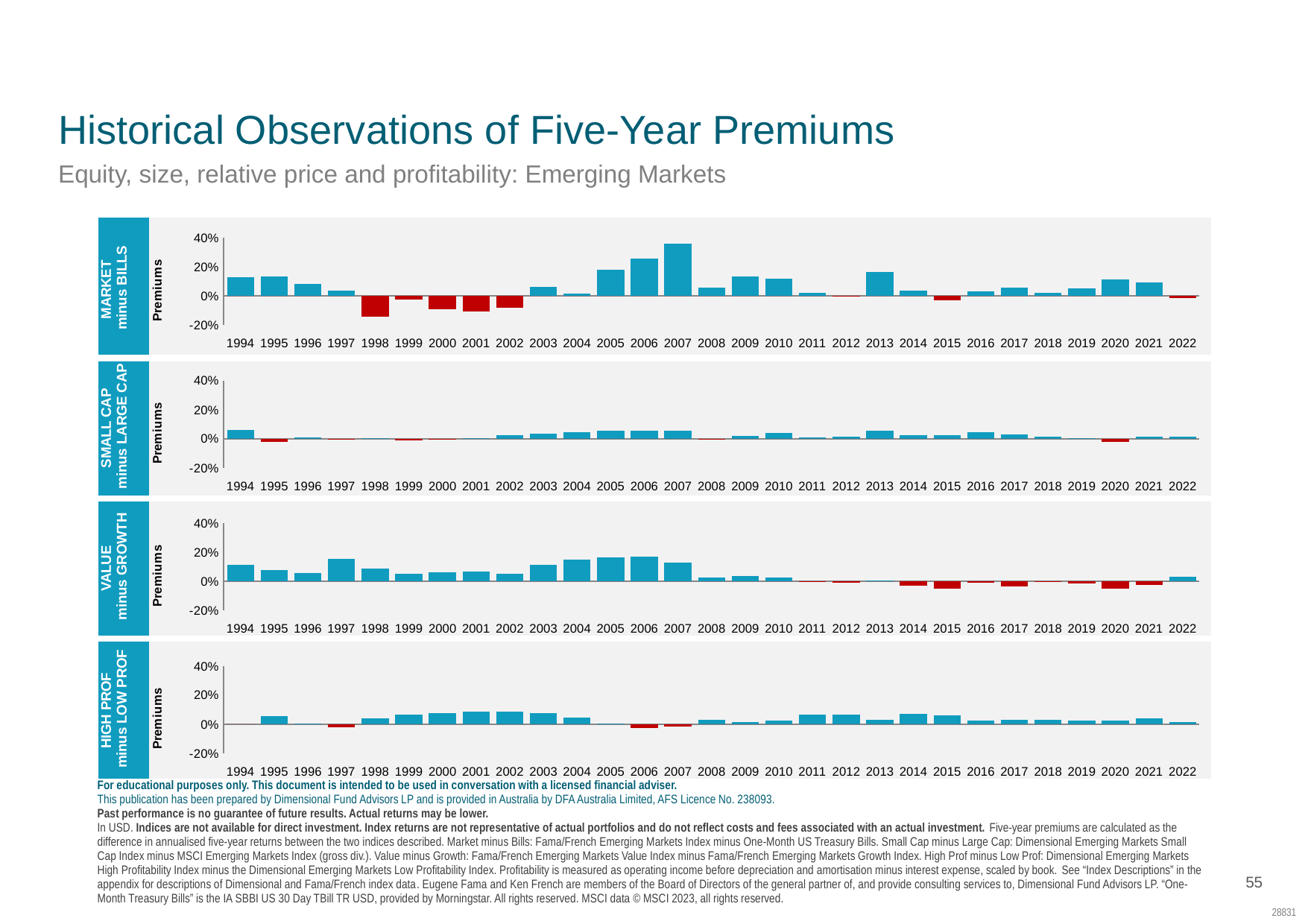

SC: EC01
MID 238
Performance of Premiums in the Equity Markets
# Historical Observations of Five-Year Premiums
Equity, size, relative price and profitability: Emerging Markets
| Market minus Bills |  |
| --- | --- |
| Small Cap minus LARGE CAP |  |
| Value minus Growth |  |
| High Prof minus LOW PROF |  |

### Chart

| Category | EM Market 5yr | Negative |
|---|---|---|
| 1994 | 0.130386757833185 | 0.0 |
| 1995 | 0.135464425335322 | 0.0 |
| 1996 | 0.0838723506133874 | 0.0 |
| 1997 | 0.0347482328736524 | 0.0 |
| 1998 | -0.141384525787812 | -0.141384525787812 |
| 1999 | -0.0232406924534374 | -0.0232406924534374 |
| 2000 | -0.0900535748397937 | -0.0900535748397937 |
| 2001 | -0.108671748231802 | -0.108671748231802 |
| 2002 | -0.0819485629805669 | -0.0819485629805669 |
| 2003 | 0.0636949603292087 | 0.0 |
| 2004 | 0.0189982148251315 | 0.0 |
| 2005 | 0.180366097746182 | 0.0 |
| 2006 | 0.25603313387608 | 0.0 |
| 2007 | 0.357889755786043 | 0.0 |
| 2008 | 0.0579725402540079 | 0.0 |
| 2009 | 0.136911892440975 | 0.0 |
| 2010 | 0.118909329582087 | 0.0 |
| 2011 | 0.020390003937609 | 0.0 |
| 2012 | -0.00367445852850357 | -0.00367445852850357 |
| 2013 | 0.166455001208526 | 0.0 |
| 2014 | 0.035047944475654 | 0.0 |
| 2015 | -0.0295269634101264 | -0.0295269634101264 |
| 2016 | 0.0316328040112683 | 0.0 |
| 2017 | 0.0569984053330643 | 0.0 |
| 2018 | 0.0220466002861444 | 0.0 |
| 2019 | 0.0503202456821221 | 0.0 |
| 2020 | 0.111654240581649 | 0.0 |
| 2021 | 0.0949596614098434 | 0.0 |
| 2022 | -0.0119819973225928 | -0.0119819973225928 |

### Chart

| Category | EM Size 5yr | Negative |
|---|---|---|
| 1994 | 0.0602967136088086 | 0.0 |
| 1995 | -0.0238117255013734 | -0.0238117255013734 |
| 1996 | 0.00714610613108513 | 0.0 |
| 1997 | -0.0080755216002264 | -0.0080755216002264 |
| 1998 | 0.00417306611957957 | 0.0 |
| 1999 | -0.0104917018776853 | -0.0104917018776853 |
| 2000 | -0.00139796023362337 | -0.00139796023362337 |
| 2001 | 0.00497743451109889 | 0.0 |
| 2002 | 0.0250997921448866 | 0.0 |
| 2003 | 0.0339455026520141 | 0.0 |
| 2004 | 0.0439576661297629 | 0.0 |
| 2005 | 0.0545249890062747 | 0.0 |
| 2006 | 0.0550534602686539 | 0.0 |
| 2007 | 0.0539501162768277 | 0.0 |
| 2008 | -0.00504423769119877 | -0.00504423769119877 |
| 2009 | 0.0187133266748205 | 0.0 |
| 2010 | 0.0387564381251768 | 0.0 |
| 2011 | 0.0104238275871353 | 0.0 |
| 2012 | 0.0153805120689603 | 0.0 |
| 2013 | 0.0561823049276604 | 0.0 |
| 2014 | 0.0232501835675332 | 0.0 |
| 2015 | 0.0259770057593884 | 0.0 |
| 2016 | 0.046268012580847 | 0.0 |
| 2017 | 0.0314265462656396 | 0.0 |
| 2018 | 0.0165141472880763 | 0.0 |
| 2019 | 0.00306038194279767 | 0.0 |
| 2020 | -0.0230311112351833 | -0.0230311112351833 |
| 2021 | 0.0125703682416298 | 0.0 |
| 2022 | 0.0166731561123674 | 0.0 |

### Chart

| Category | EM Price 5yr | Negative |
|---|---|---|
| 1994 | 0.115621760310495 | 0.0 |
| 1995 | 0.0773684821435843 | 0.0 |
| 1996 | 0.0596117469752677 | 0.0 |
| 1997 | 0.153785671914024 | 0.0 |
| 1998 | 0.0872189626356102 | 0.0 |
| 1999 | 0.0511565551554929 | 0.0 |
| 2000 | 0.0619543736160947 | 0.0 |
| 2001 | 0.0680234807767692 | 0.0 |
| 2002 | 0.0544909692238824 | 0.0 |
| 2003 | 0.112456669630115 | 0.0 |
| 2004 | 0.15071479269435 | 0.0 |
| 2005 | 0.165817878485473 | 0.0 |
| 2006 | 0.170286941728249 | 0.0 |
| 2007 | 0.127195218676263 | 0.0 |
| 2008 | 0.0282543941390929 | 0.0 |
| 2009 | 0.0376407395123664 | 0.0 |
| 2010 | 0.0268204604097777 | 0.0 |
| 2011 | -0.000549018199639484 | -0.000549018199639484 |
| 2012 | -0.00688808790096418 | -0.00688808790096418 |
| 2013 | 0.00487900797954333 | 0.0 |
| 2014 | -0.0322346270499656 | -0.0322346270499656 |
| 2015 | -0.0478847005503292 | -0.0478847005503292 |
| 2016 | -0.0113450081127759 | -0.0113450081127759 |
| 2017 | -0.0328585364031095 | -0.0328585364031095 |
| 2018 | -0.000490535973236339 | -0.000490535973236339 |
| 2019 | -0.0118654567367431 | -0.0118654567367431 |
| 2020 | -0.0508149923616494 | -0.0508149923616494 |
| 2021 | -0.0258300475980333 | -0.0258300475980333 |
| 2022 | 0.029741746918393 | 0.0 |

### Chart

| Category | EM Prof 5yr | Negative |
|---|---|---|
| 1994 | None | 0.0 |
| 1995 | 0.0551279886275189 | 0.0 |
| 1996 | 0.00428577892807014 | 0.0 |
| 1997 | -0.0233869628019718 | -0.0233869628019718 |
| 1998 | 0.037614109904454 | 0.0 |
| 1999 | 0.0641941321202527 | 0.0 |
| 2000 | 0.0757605190457644 | 0.0 |
| 2001 | 0.0856864268406954 | 0.0 |
| 2002 | 0.08707886372528 | 0.0 |
| 2003 | 0.0735330958729949 | 0.0 |
| 2004 | 0.0441988804110927 | 0.0 |
| 2005 | 0.00567619021541499 | 0.0 |
| 2006 | -0.0261434406099963 | -0.0261434406099963 |
| 2007 | -0.0172671157666842 | -0.0172671157666842 |
| 2008 | 0.0297309979292553 | 0.0 |
| 2009 | 0.0129010494571653 | 0.0 |
| 2010 | 0.0246709919815802 | 0.0 |
| 2011 | 0.0642536500781618 | 0.0 |
| 2012 | 0.0634925661891104 | 0.0 |
| 2013 | 0.0304524387903491 | 0.0 |
| 2014 | 0.0692042776261003 | 0.0 |
| 2015 | 0.0623379735004784 | 0.0 |
| 2016 | 0.0249117481490413 | 0.0 |
| 2017 | 0.0296473424888559 | 0.0 |
| 2018 | 0.0307560381308842 | 0.0 |
| 2019 | 0.022716709519695 | 0.0 |
| 2020 | 0.0265830316730504 | 0.0 |
| 2021 | 0.0405402103712551 | 0.0 |
| 2022 | 0.0155608985546489 | 0.0 |
55
For educational purposes only. This document is intended to be used in conversation with a licensed financial adviser.
This publication has been prepared by Dimensional Fund Advisors LP and is provided in Australia by DFA Australia Limited, AFS Licence No. 238093.
Past performance is no guarantee of future results. Actual returns may be lower.
In USD. Indices are not available for direct investment. Index returns are not representative of actual portfolios and do not reflect costs and fees associated with an actual investment. Five-year premiums are calculated as the difference in annualised five-year returns between the two indices described. Market minus Bills: Fama/French Emerging Markets Index minus One-Month US Treasury Bills. Small Cap minus Large Cap: Dimensional Emerging Markets Small Cap Index minus MSCI Emerging Markets Index (gross div.). Value minus Growth: Fama/French Emerging Markets Value Index minus Fama/French Emerging Markets Growth Index. High Prof minus Low Prof: Dimensional Emerging Markets High Profitability Index minus the Dimensional Emerging Markets Low Profitability Index. Profitability is measured as operating income before depreciation and amortisation minus interest expense, scaled by book. See “Index Descriptions” in the appendix for descriptions of Dimensional and Fama/French index data. Eugene Fama and Ken French are members of the Board of Directors of the general partner of, and provide consulting services to, Dimensional Fund Advisors LP. “One-Month Treasury Bills” is the IA SBBI US 30 Day TBill TR USD, provided by Morningstar. All rights reserved. MSCI data © MSCI 2023, all rights reserved.
28831